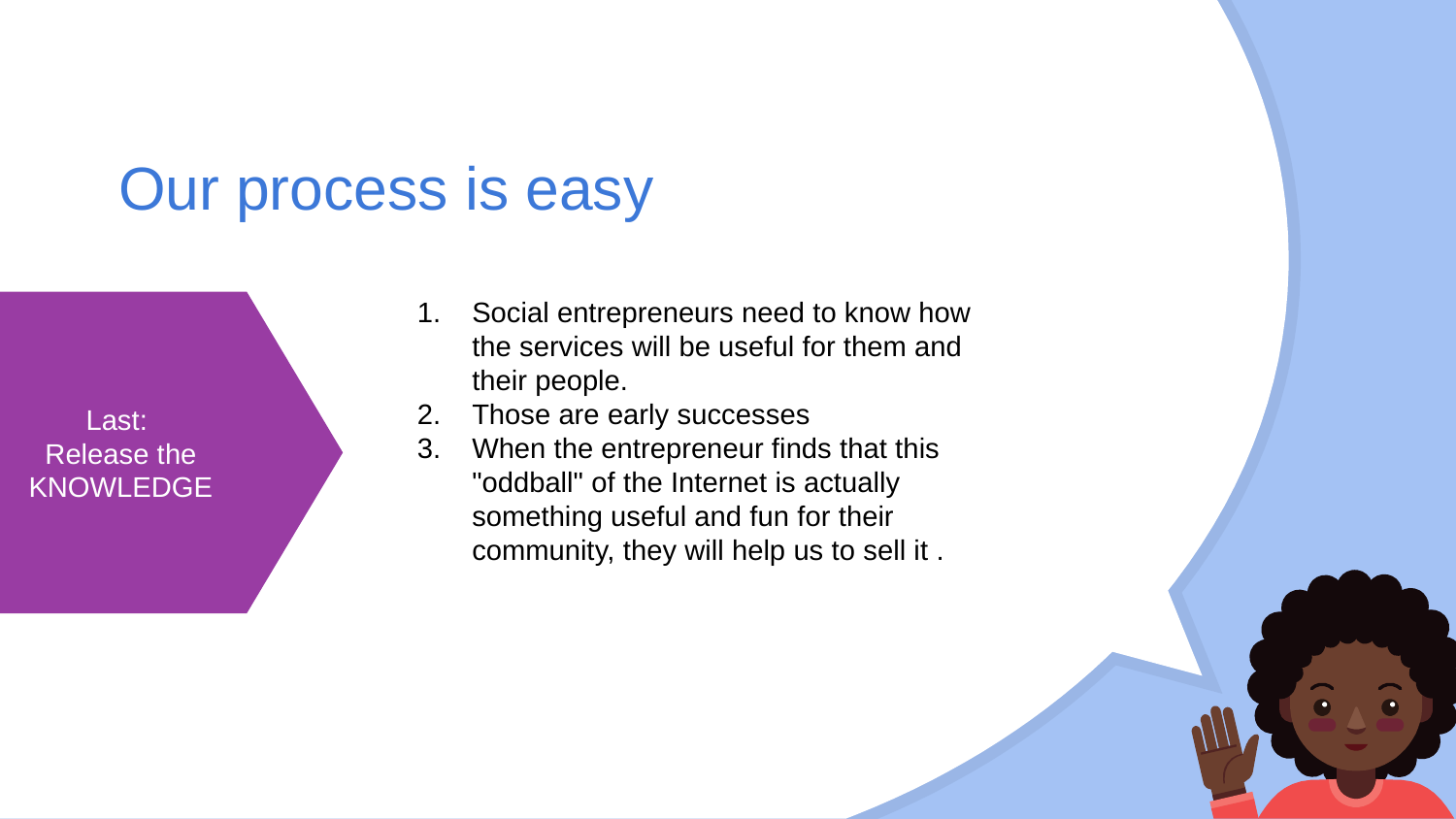

# Our process is easy

Social entrepreneurs need to know how the services will be useful for them and their people.
Those are early successes
When the entrepreneur finds that this "oddball" of the Internet is actually something useful and fun for their community, they will help us to sell it .

Last:
Release the KNOWLEDGE